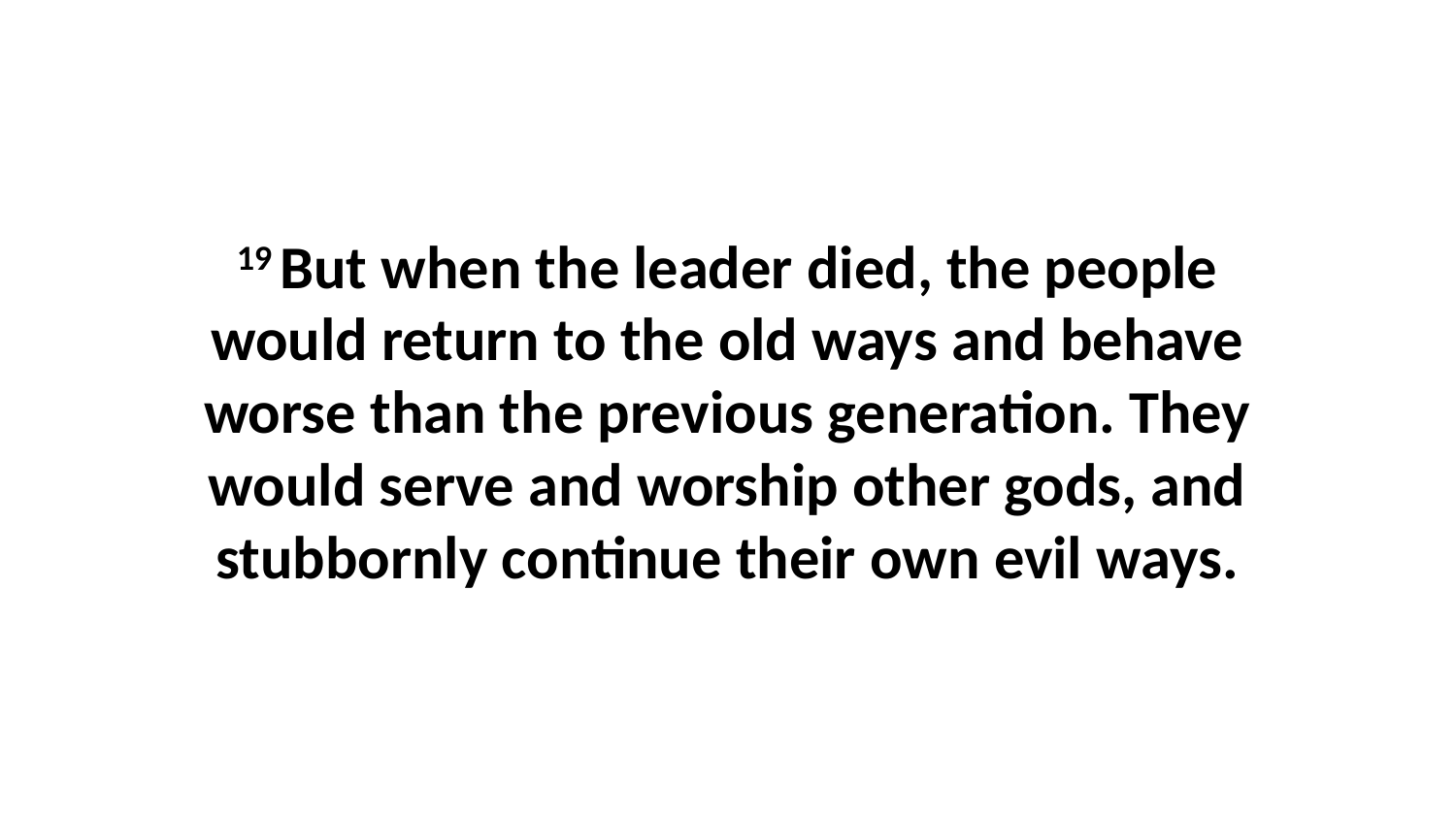

19 But when the leader died, the people would return to the old ways and behave worse than the previous generation. They would serve and worship other gods, and stubbornly continue their own evil ways.